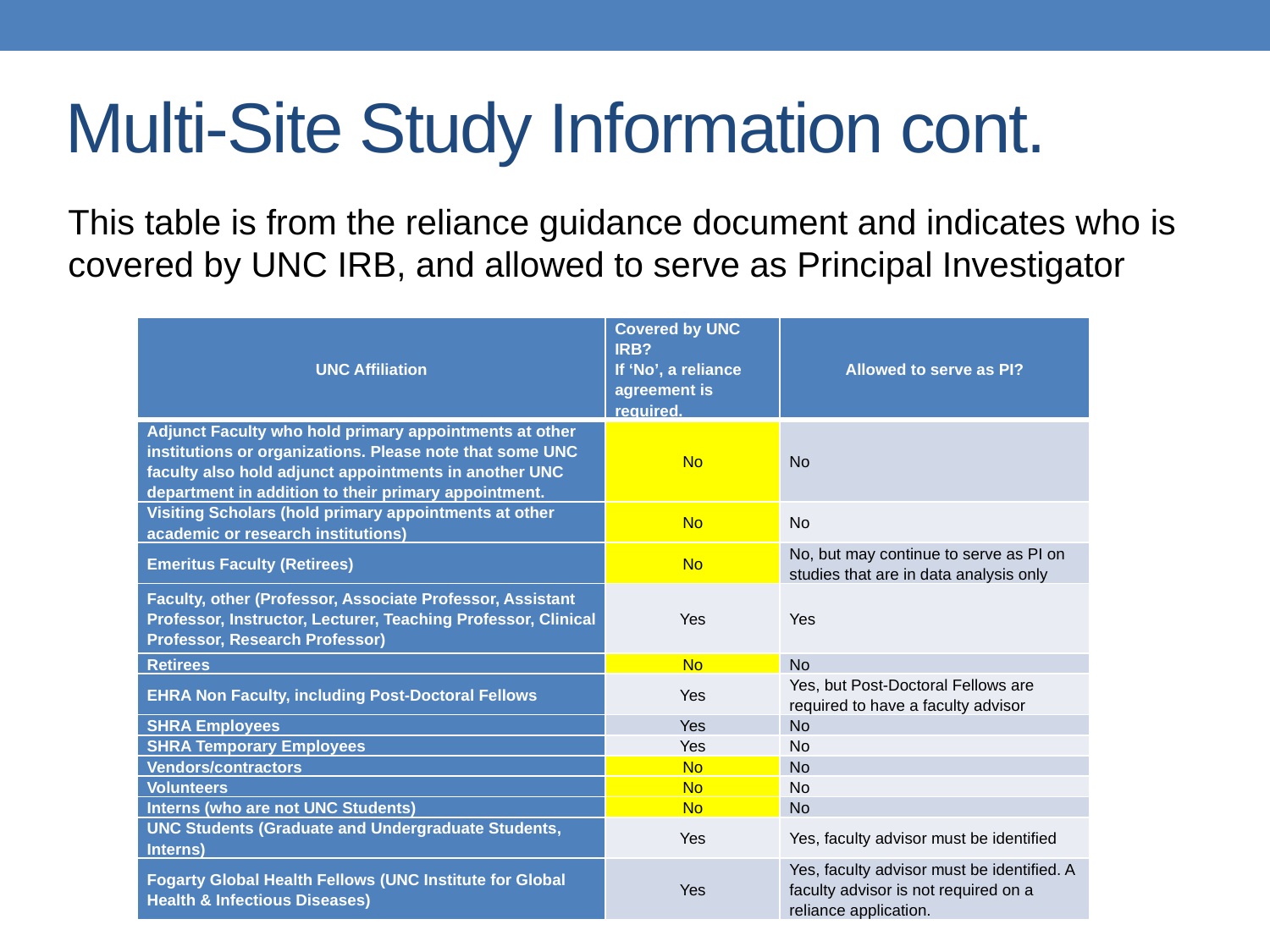

# Multi-Site Study Information cont.
This table is from the reliance guidance document and indicates who is covered by UNC IRB, and allowed to serve as Principal Investigator

| UNC Affiliation | Covered by UNC IRB? If ‘No’, a reliance agreement is required. | Allowed to serve as PI? |
| --- | --- | --- |
| Adjunct Faculty who hold primary appointments at other institutions or organizations. Please note that some UNC faculty also hold adjunct appointments in another UNC department in addition to their primary appointment. | No | No |
| Visiting Scholars (hold primary appointments at other academic or research institutions) | No | No |
| Emeritus Faculty (Retirees) | No | No, but may continue to serve as PI on studies that are in data analysis only |
| Faculty, other (Professor, Associate Professor, Assistant Professor, Instructor, Lecturer, Teaching Professor, Clinical Professor, Research Professor) | Yes | Yes |
| Retirees | No | No |
| EHRA Non Faculty, including Post-Doctoral Fellows | Yes | Yes, but Post-Doctoral Fellows are required to have a faculty advisor |
| SHRA Employees | Yes | No |
| SHRA Temporary Employees | Yes | No |
| Vendors/contractors | No | No |
| Volunteers | No | No |
| Interns (who are not UNC Students) | No | No |
| UNC Students (Graduate and Undergraduate Students, Interns) | Yes | Yes, faculty advisor must be identified |
| Fogarty Global Health Fellows (UNC Institute for Global Health & Infectious Diseases) | Yes | Yes, faculty advisor must be identified. A faculty advisor is not required on a reliance application. |